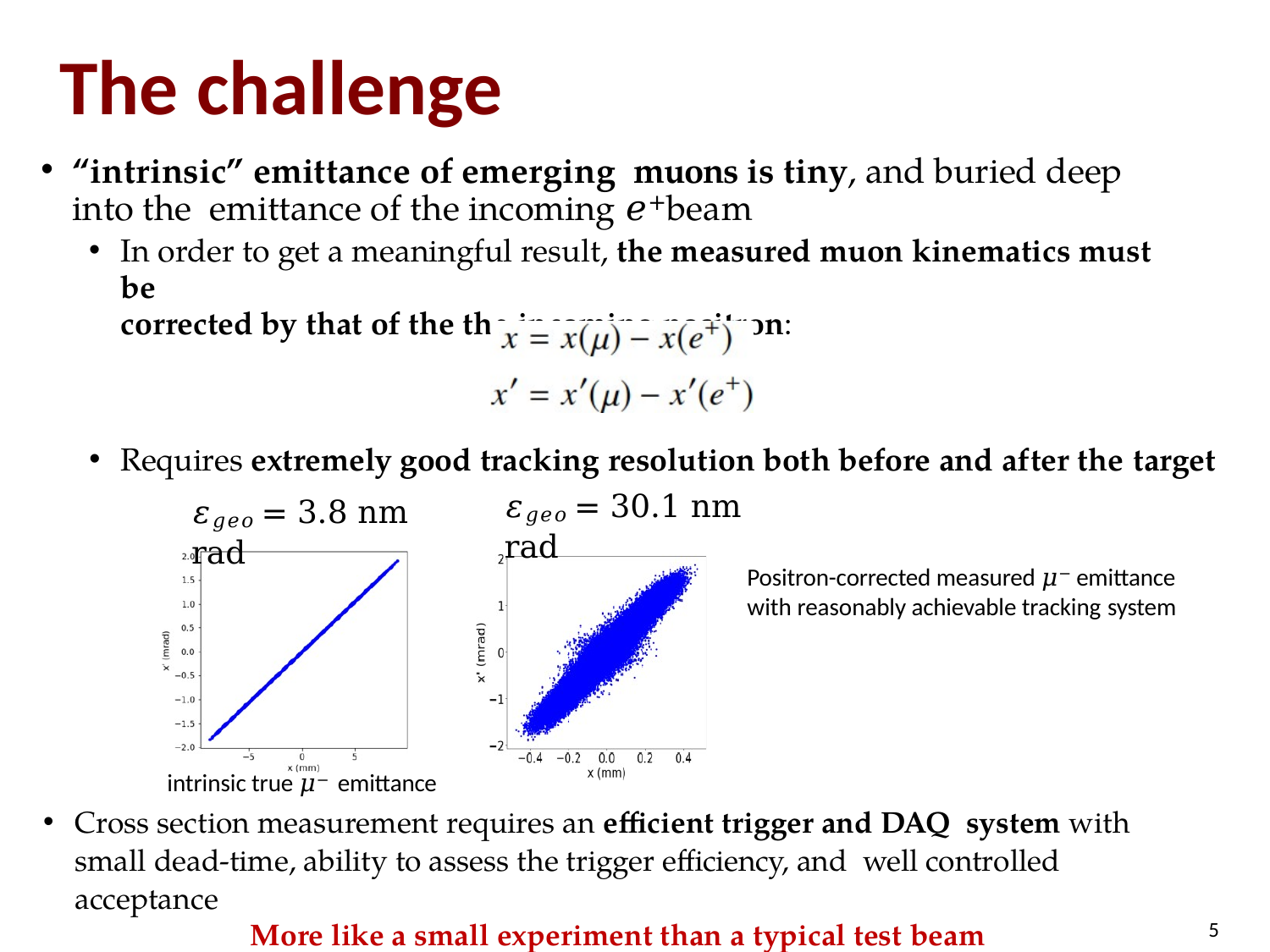

# The challenge
“intrinsic” emittance of emerging  muons is tiny, and buried deep into the  emittance of the incoming 𝑒+beam
In order to get a meaningful result, the measured muon kinematics must be
corrected by that of the the incoming positron:

Requires extremely good tracking resolution both before and after the target
𝜀𝑔𝑒𝑜 = 30.1 nm rad
𝜀𝑔𝑒𝑜 = 3.8 nm rad

Positron-corrected measured 𝜇− emittance  with reasonably achievable tracking system
intrinsic true 𝜇− emittance
Cross section measurement requires an efficient trigger and DAQ  system with small dead-time, ability to assess the trigger efficiency, and  well controlled acceptance
More like a small experiment than a typical test beam
5